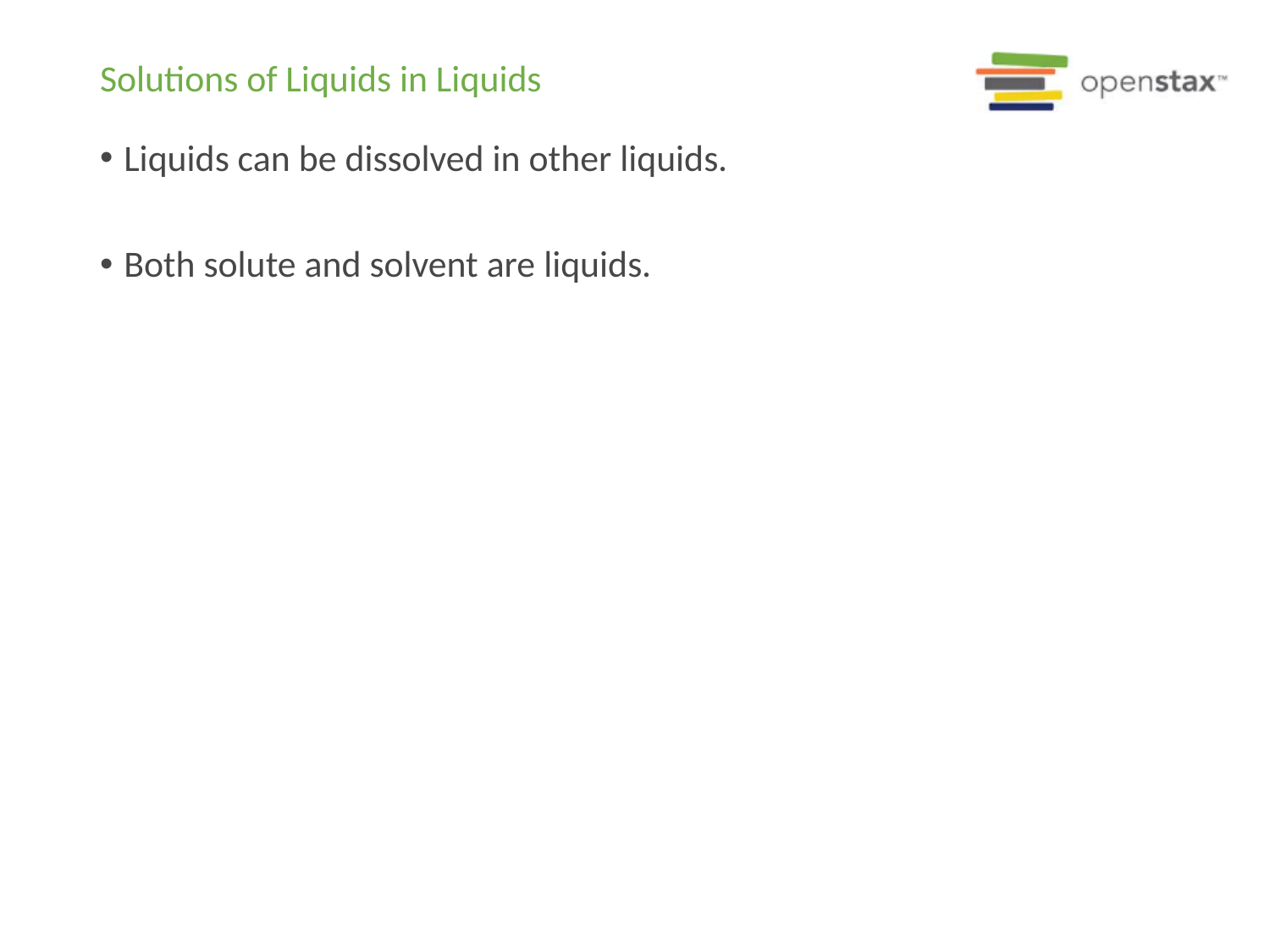

# Solutions of Liquids in Liquids
Liquids can be dissolved in other liquids.

Both solute and solvent are liquids.